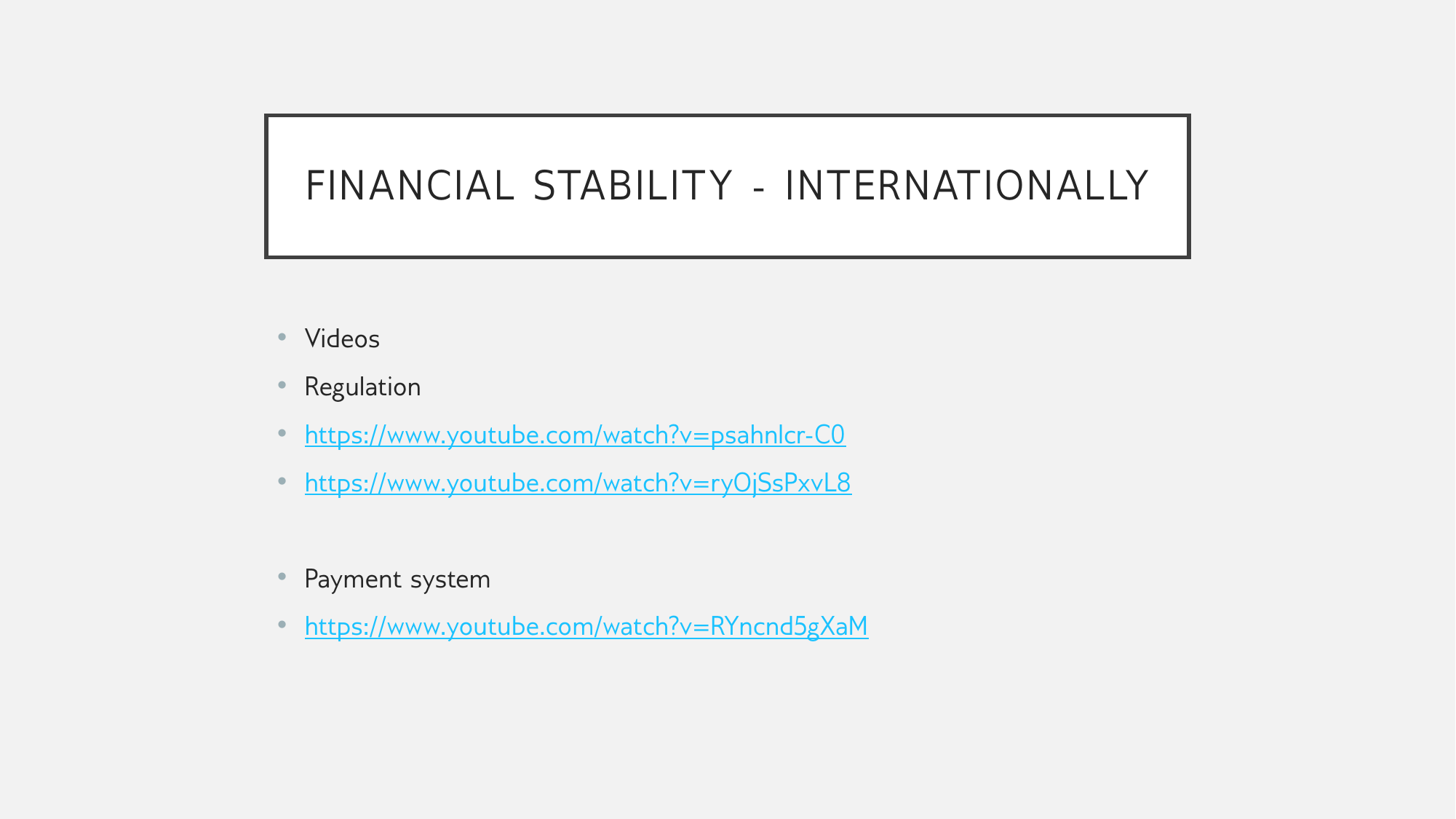

# Financial Stability - InternationalLy
Videos
Regulation
https://www.youtube.com/watch?v=psahnlcr-C0
https://www.youtube.com/watch?v=ryOjSsPxvL8

Payment system
https://www.youtube.com/watch?v=RYncnd5gXaM